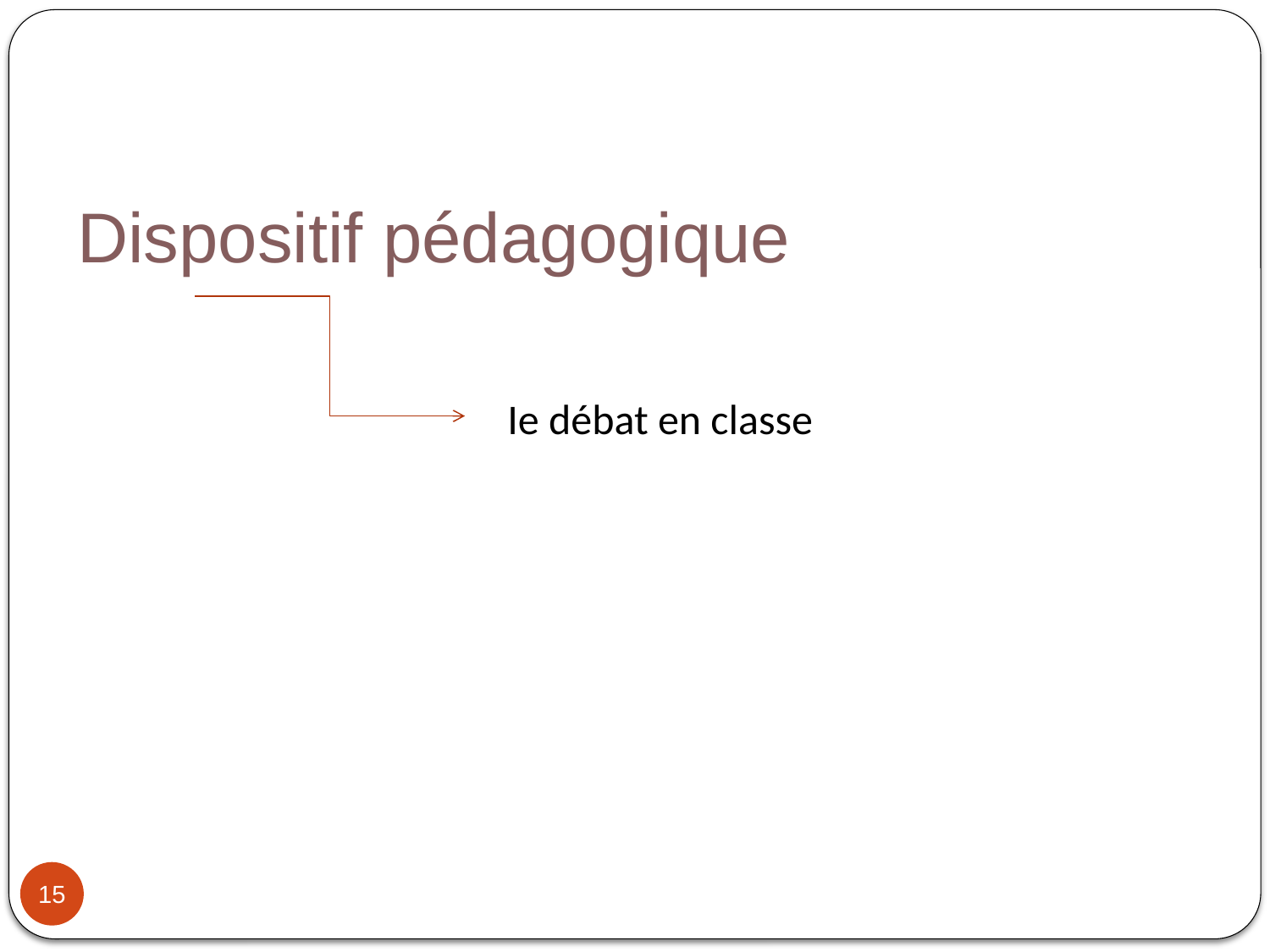

Dispositif pédagogique

Ie débat en classe
15